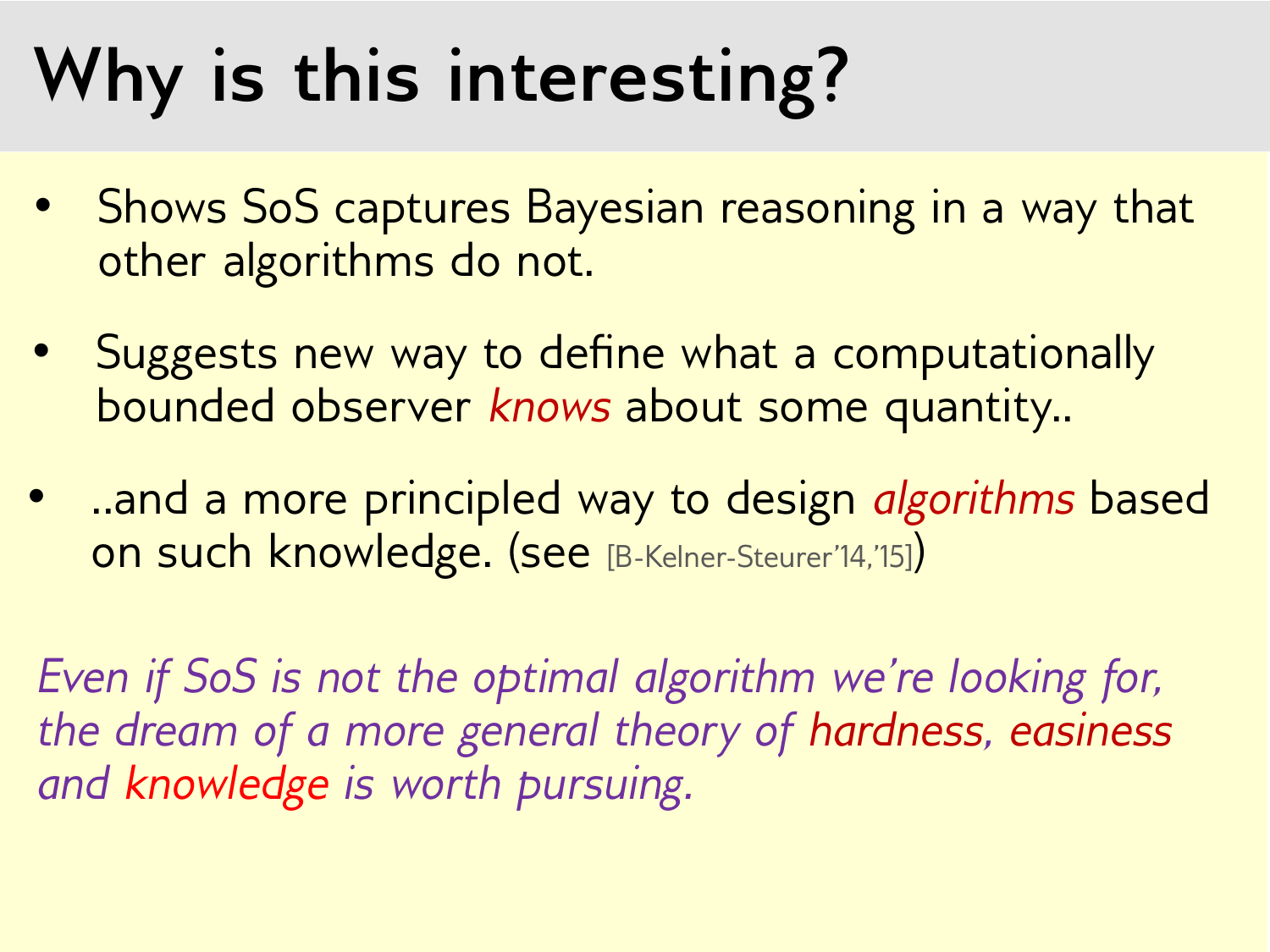

# Why is this interesting?
Shows SoS captures Bayesian reasoning in a way that other algorithms do not.
Suggests new way to define what a computationally bounded observer knows about some quantity..
..and a more principled way to design algorithms based on such knowledge. (see [B-Kelner-Steurer’14,’15])
Even if SoS is not the optimal algorithm we’re looking for, the dream of a more general theory of hardness, easiness and knowledge is worth pursuing.